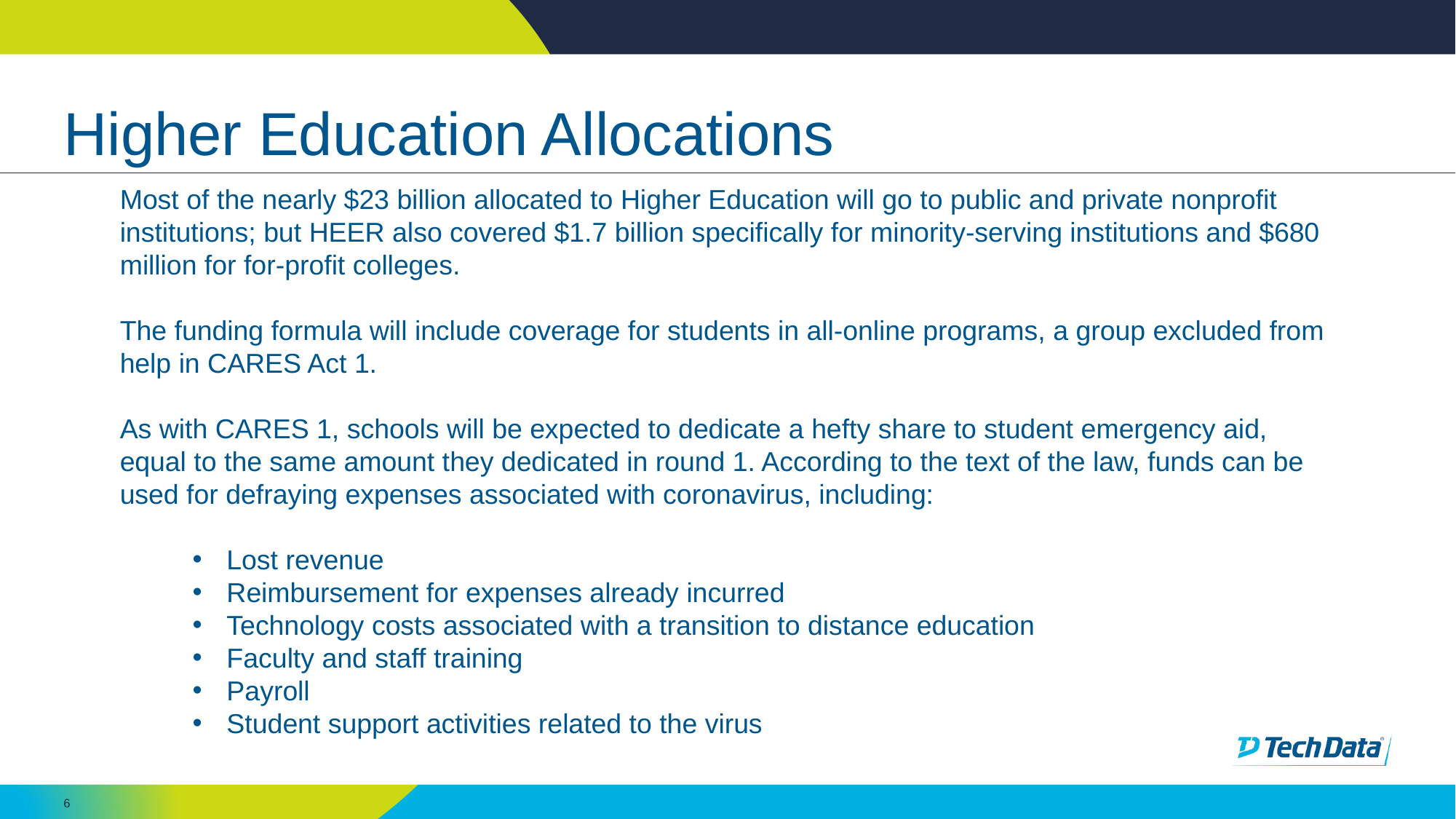

# Higher Education Allocations
Most of the nearly $23 billion allocated to Higher Education will go to public and private nonprofit institutions; but HEER also covered $1.7 billion specifically for minority-serving institutions and $680 million for for-profit colleges.

The funding formula will include coverage for students in all-online programs, a group excluded from help in CARES Act 1.

As with CARES 1, schools will be expected to dedicate a hefty share to student emergency aid, equal to the same amount they dedicated in round 1. According to the text of the law, funds can be used for defraying expenses associated with coronavirus, including:

Lost revenue
Reimbursement for expenses already incurred
Technology costs associated with a transition to distance education
Faculty and staff training
Payroll
Student support activities related to the virus